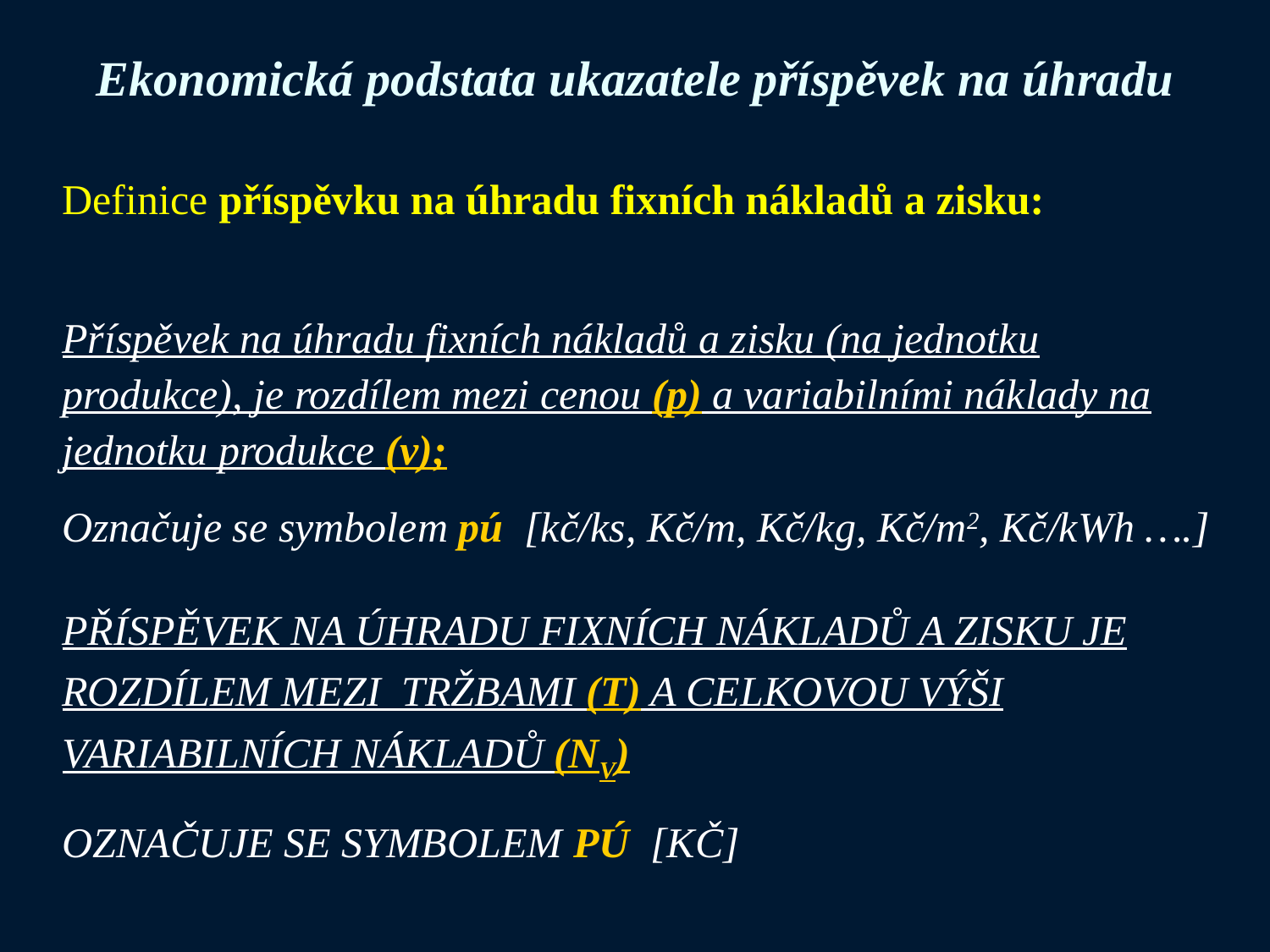

# Ekonomická podstata ukazatele příspěvek na úhradu
Definice příspěvku na úhradu fixních nákladů a zisku:

Příspěvek na úhradu fixních nákladů a zisku (na jednotku produkce), je rozdílem mezi cenou (p) a variabilními náklady na jednotku produkce (v);
Označuje se symbolem pú  [kč/ks, Kč/m, Kč/kg, Kč/m2, Kč/kWh ….]
PŘÍSPĚVEK NA ÚHRADU FIXNÍCH NÁKLADŮ A ZISKU JE ROZDÍLEM MEZI  TRŽBAMI (T) A CELKOVOU VÝŠI VARIABILNÍCH NÁKLADŮ (NV)
OZNAČUJE SE SYMBOLEM PÚ  [KČ]